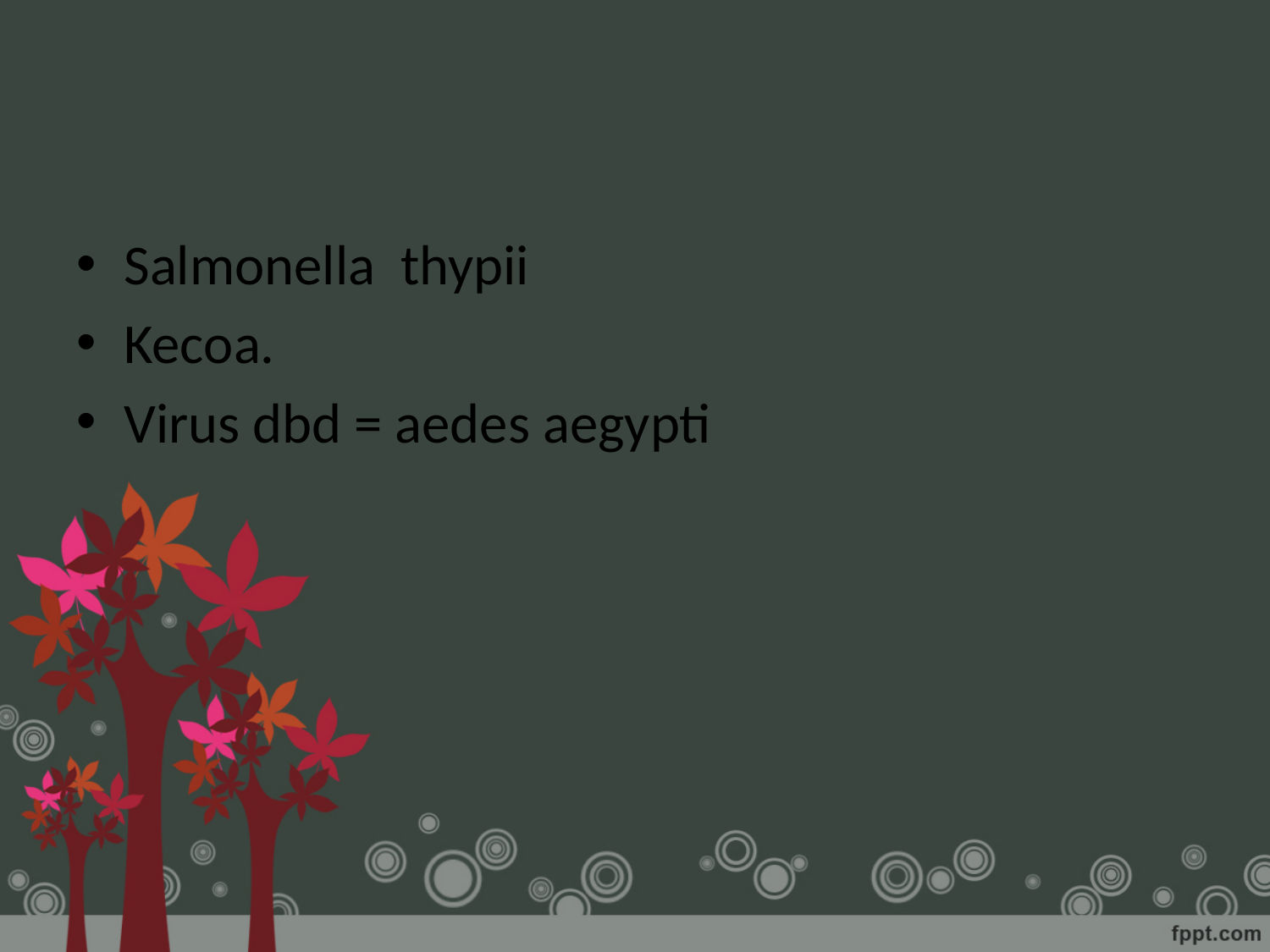

#
Salmonella  thypii
Kecoa.
Virus dbd = aedes aegypti